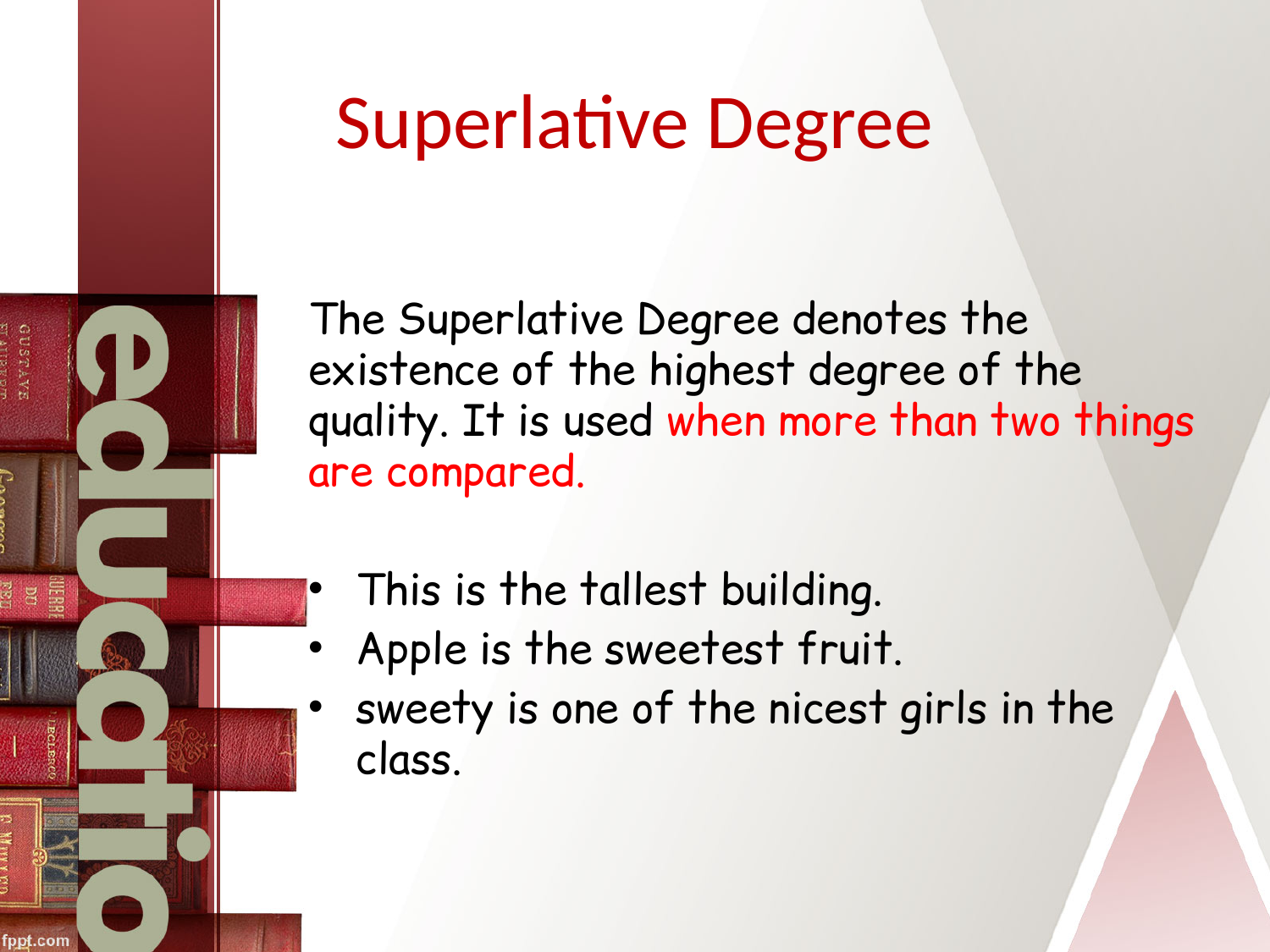

# Superlative Degree
The Superlative Degree denotes the existence of the highest degree of the quality. It is used when more than two things are compared.

This is the tallest building.
Apple is the sweetest fruit.
sweety is one of the nicest girls in the class.